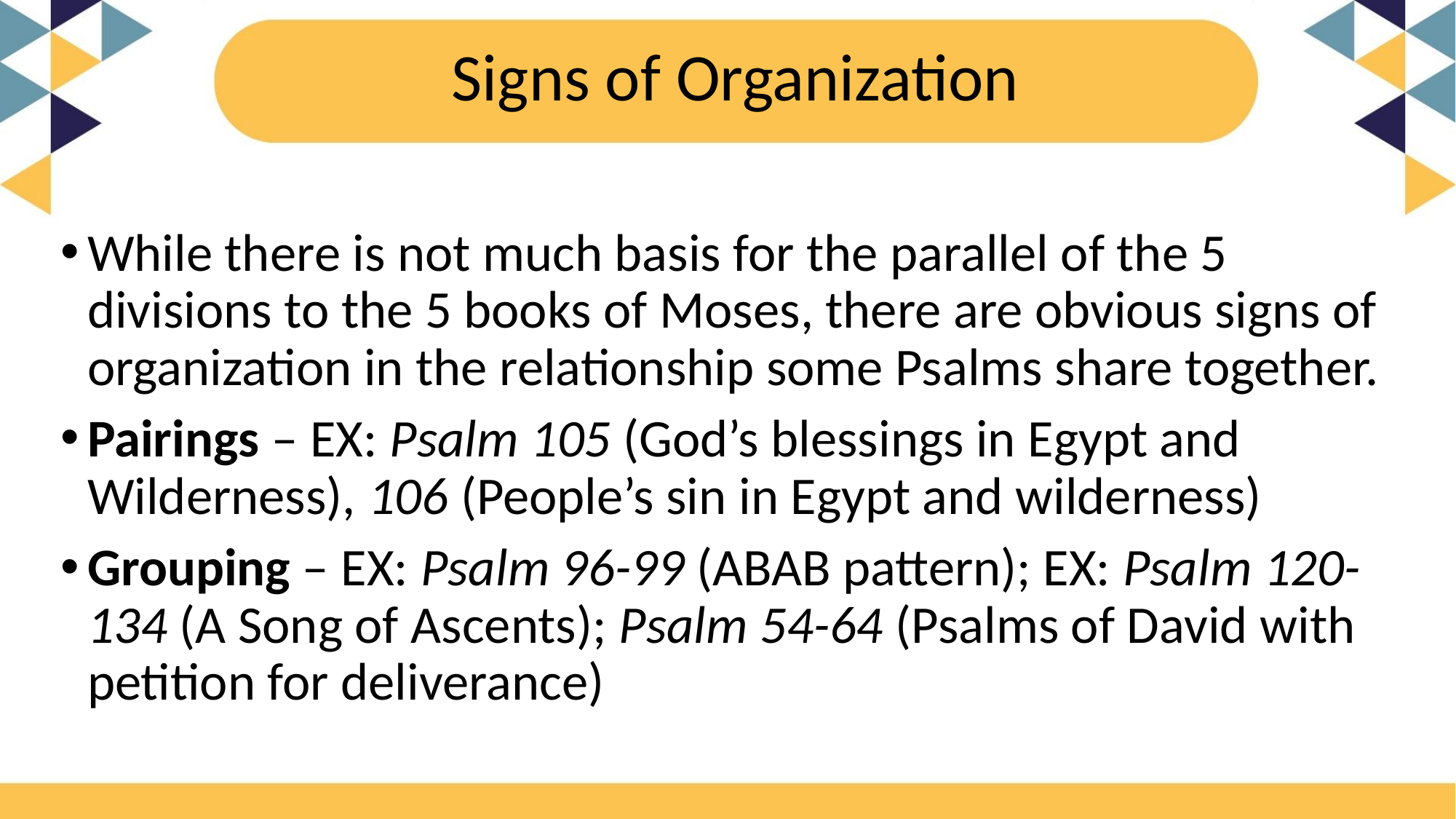

# Signs of Organization
While there is not much basis for the parallel of the 5 divisions to the 5 books of Moses, there are obvious signs of organization in the relationship some Psalms share together.
Pairings – EX: Psalm 105 (God’s blessings in Egypt and Wilderness), 106 (People’s sin in Egypt and wilderness)
Grouping – EX: Psalm 96-99 (ABAB pattern); EX: Psalm 120-134 (A Song of Ascents); Psalm 54-64 (Psalms of David with petition for deliverance)